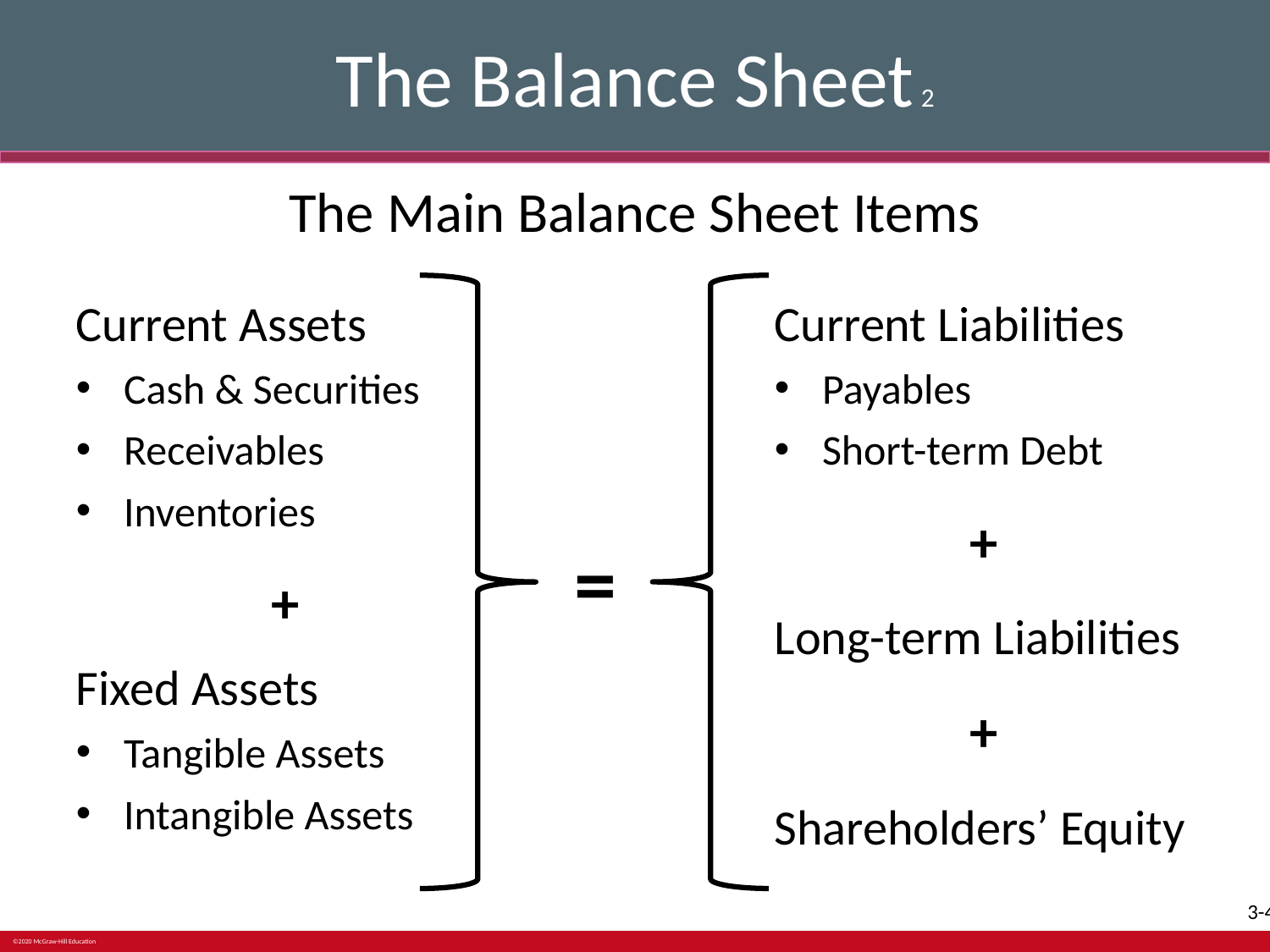

# The Balance Sheet 2
The Main Balance Sheet Items

Current Assets
Cash & Securities
Receivables
Inventories
+
Fixed Assets
Tangible Assets
Intangible Assets
Current Liabilities
Payables
Short-term Debt
+
Long-term Liabilities
+
Shareholders’ Equity
=